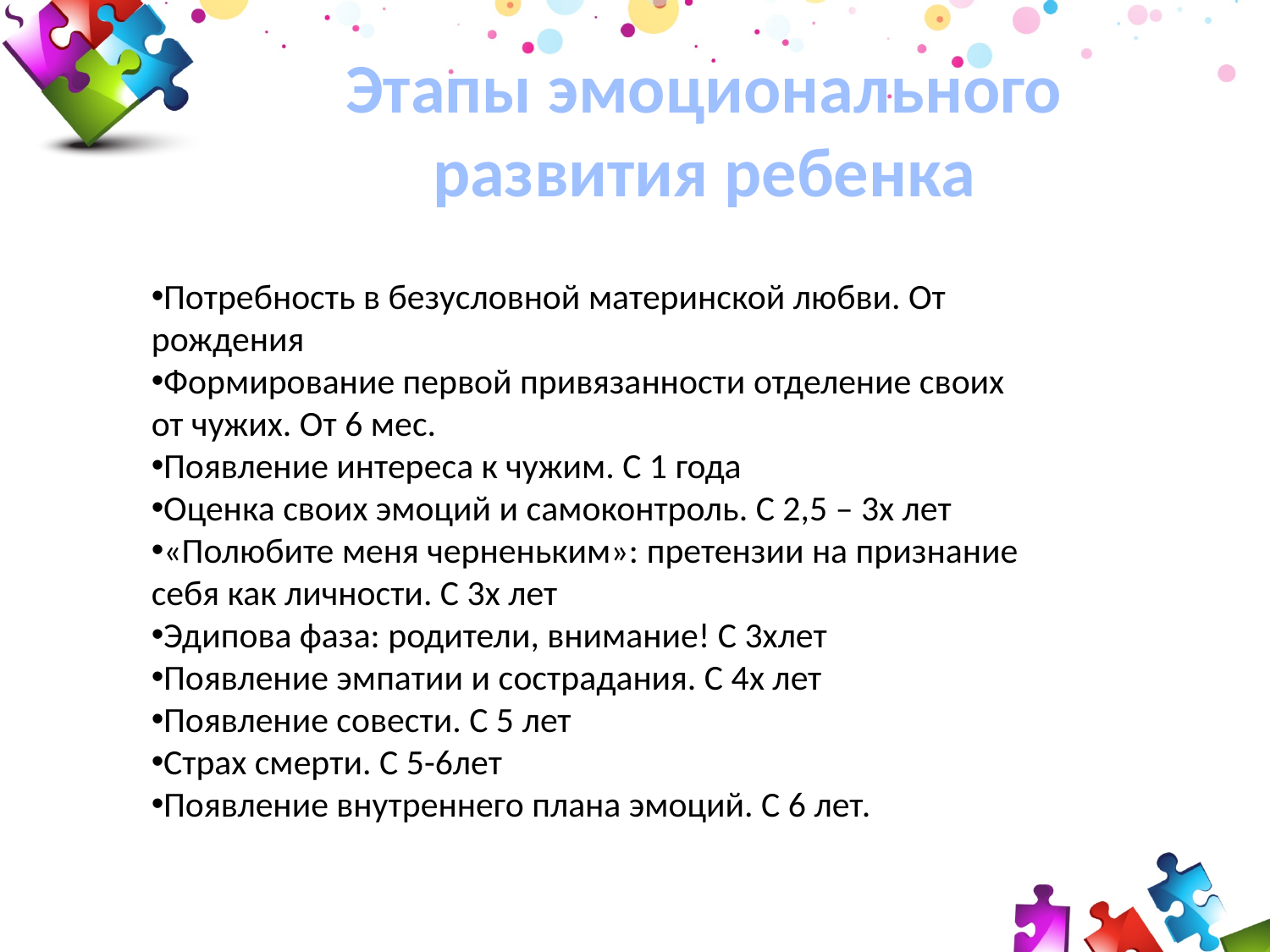

# Этапы эмоционального развития ребенка
Потребность в безусловной материнской любви. От рождения
Формирование первой привязанности отделение своих от чужих. От 6 мес.
Появление интереса к чужим. С 1 года
Оценка своих эмоций и самоконтроль. С 2,5 – 3х лет
«Полюбите меня черненьким»: претензии на признание себя как личности. С 3х лет
Эдипова фаза: родители, внимание! С 3хлет
Появление эмпатии и сострадания. С 4х лет
Появление совести. С 5 лет
Страх смерти. С 5-6лет
Появление внутреннего плана эмоций. С 6 лет.